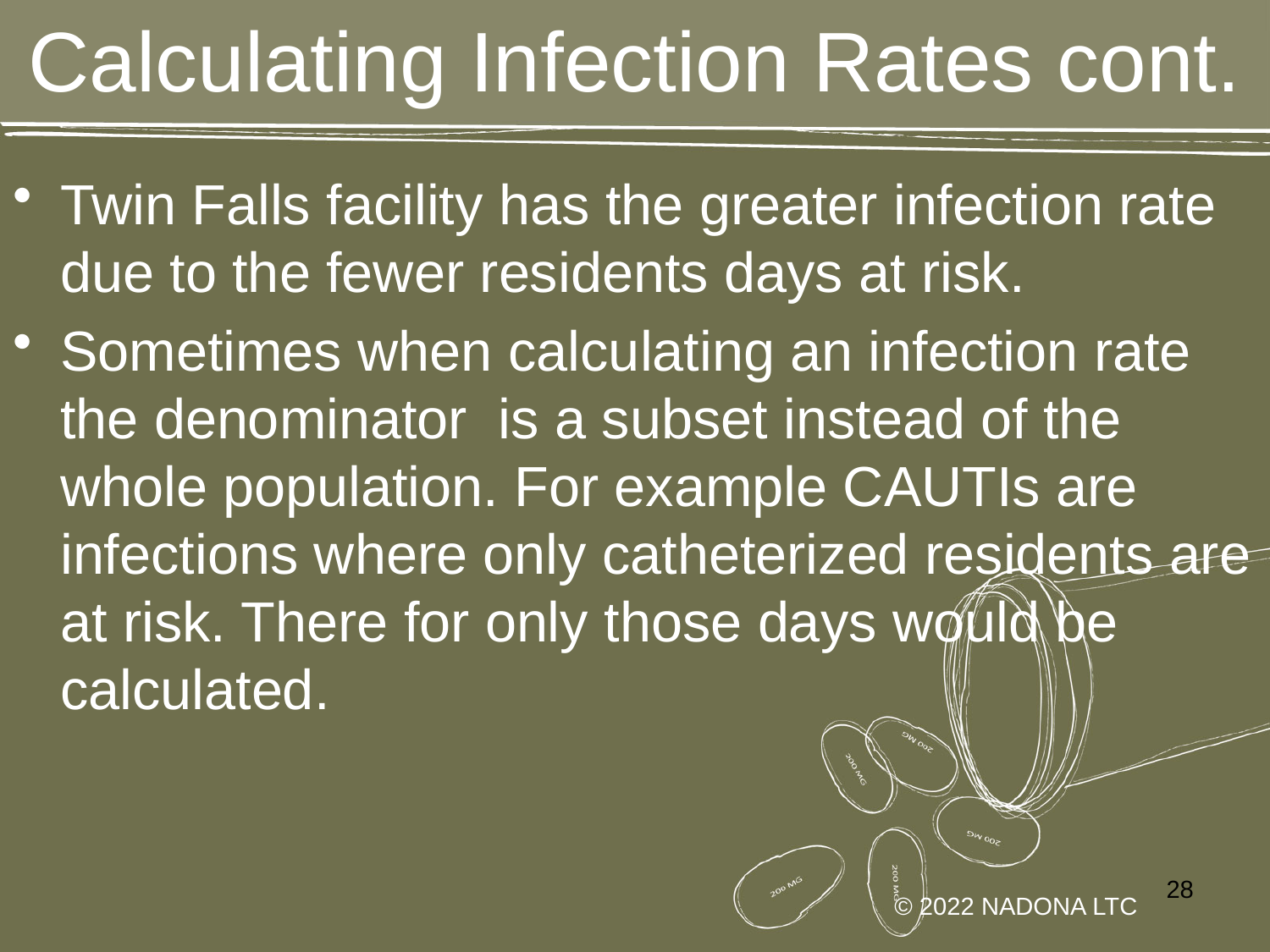

# Calculating Infection Rates cont.
Twin Falls facility has the greater infection rate due to the fewer residents days at risk.
Sometimes when calculating an infection rate the denominator  is a subset instead of the whole population. For example CAUTIs are infections where only catheterized residents are at risk. There for only those days would be calculated.
28
© 2022 NADONA LTC